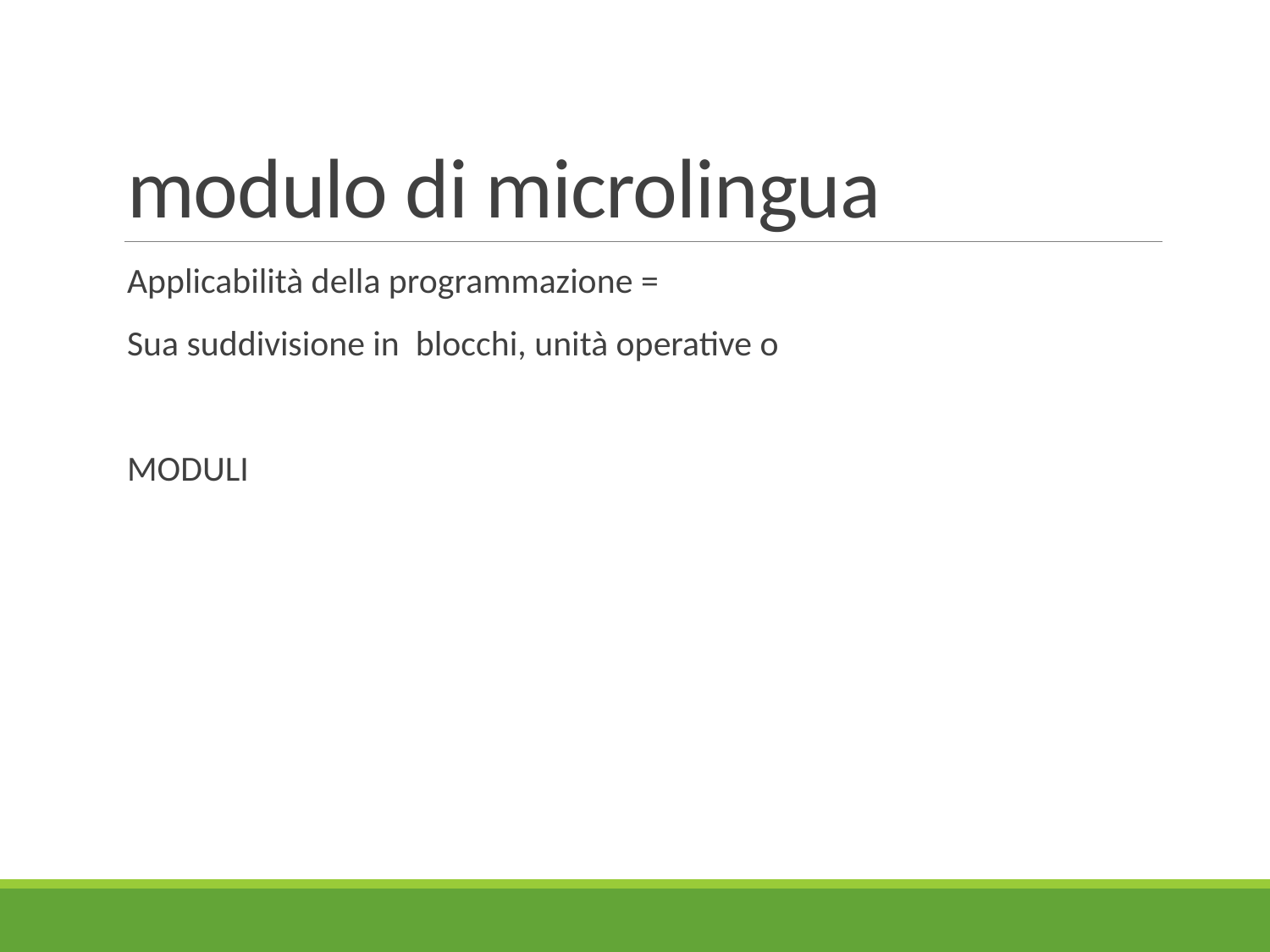

# modulo di microlingua
Applicabilità della programmazione =
Sua suddivisione in  blocchi, unità operative o

MODULI